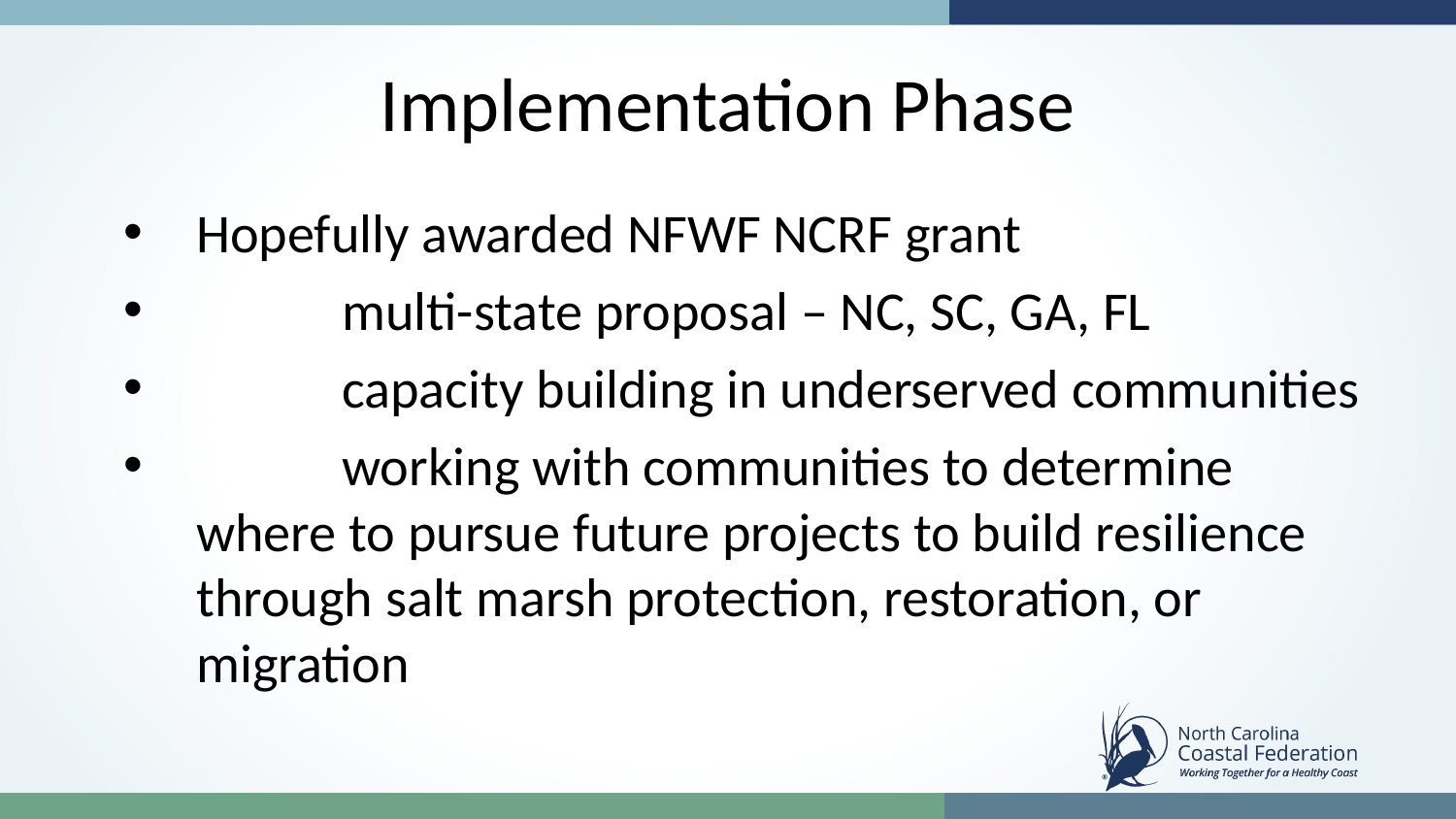

# Implementation Phase
Hopefully awarded NFWF NCRF grant
	multi-state proposal – NC, SC, GA, FL
	capacity building in underserved communities
	working with communities to determine where to pursue future projects to build resilience through salt marsh protection, restoration, or migration